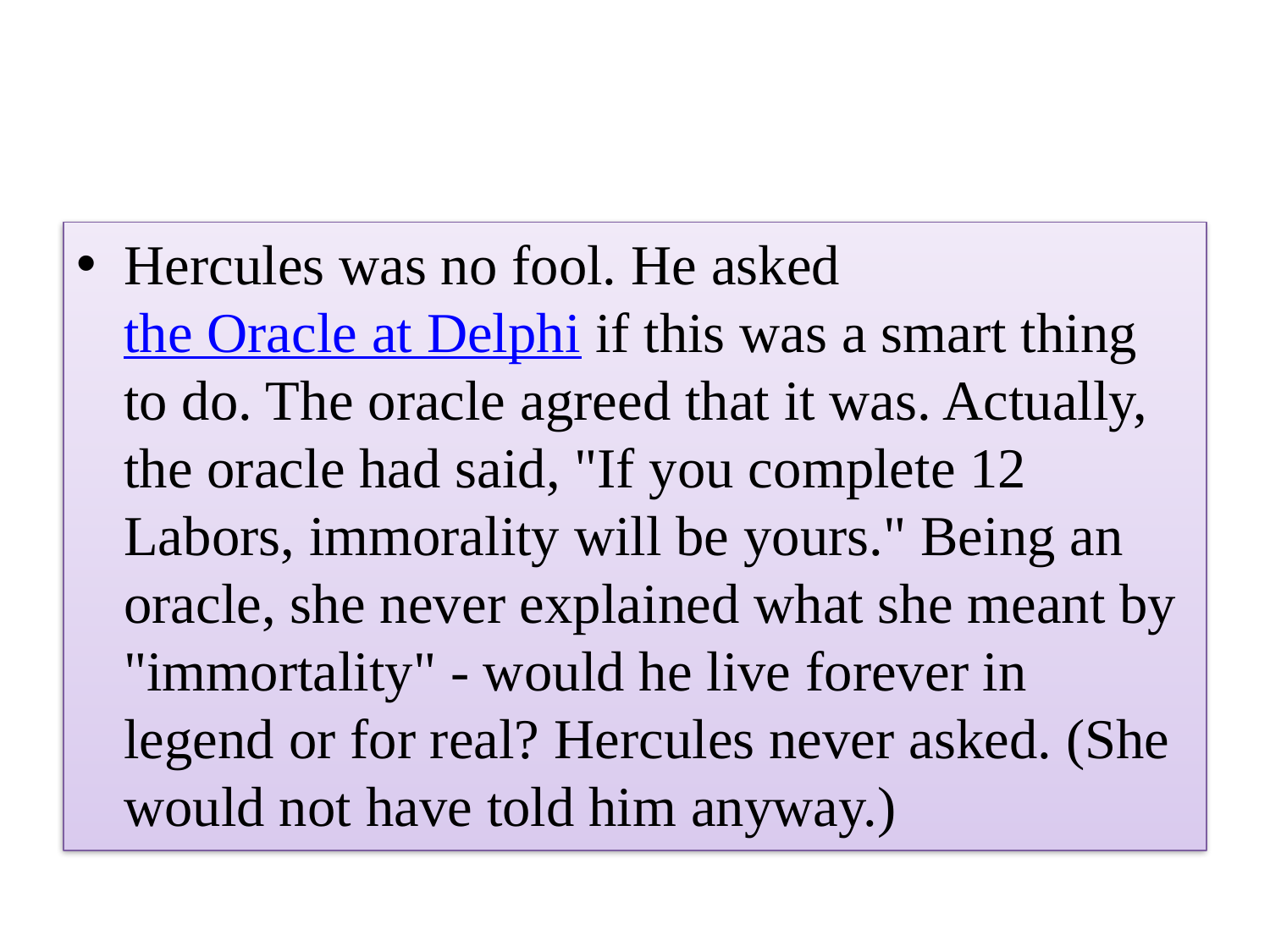

#
Hercules was no fool. He asked the Oracle at Delphi if this was a smart thing to do. The oracle agreed that it was. Actually, the oracle had said, "If you complete 12 Labors, immorality will be yours." Being an oracle, she never explained what she meant by "immortality" - would he live forever in legend or for real? Hercules never asked. (She would not have told him anyway.)